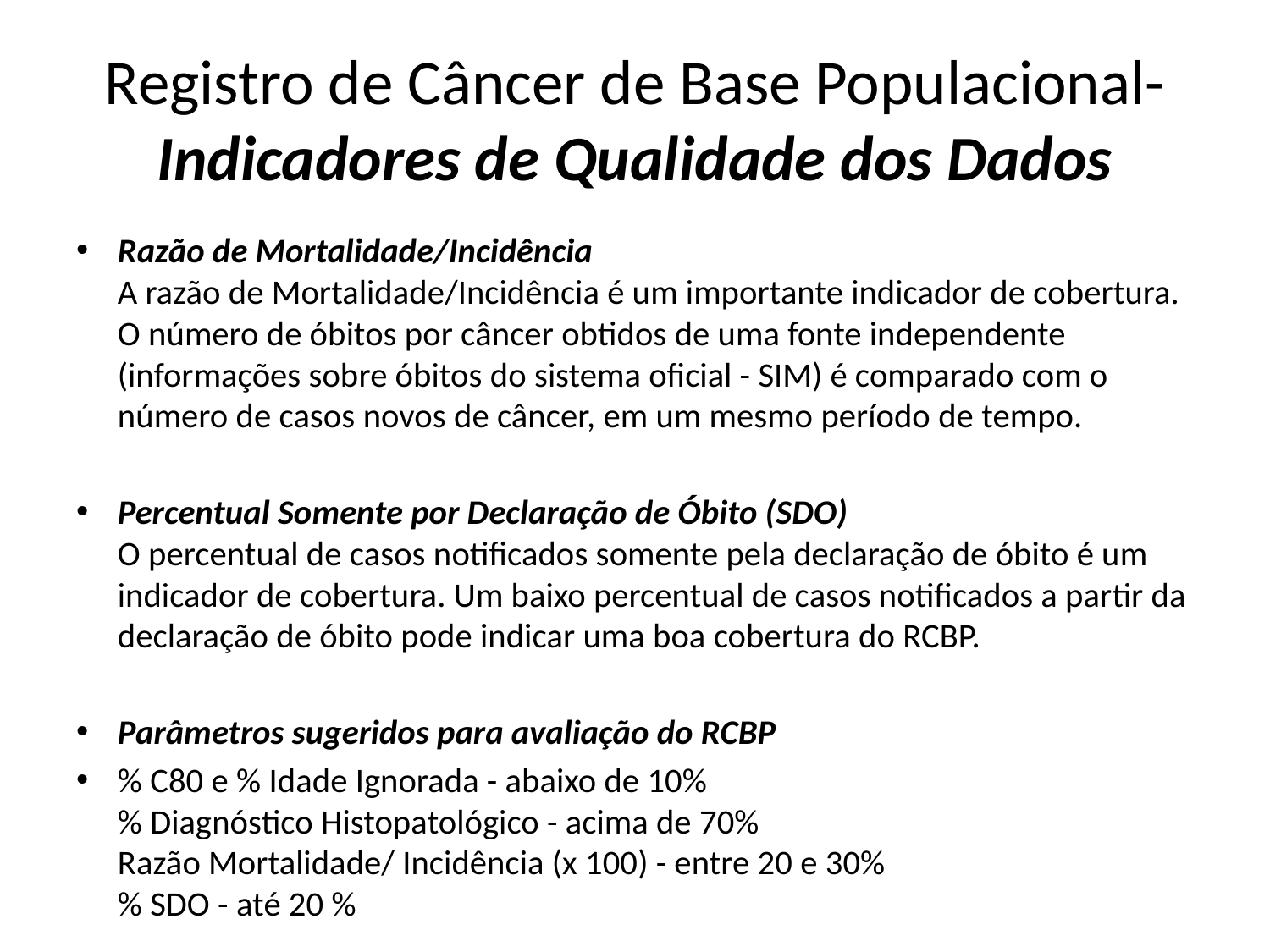

# Registro de Câncer de Base Populacional-Indicadores de Qualidade dos Dados
Razão de Mortalidade/Incidência 
A razão de Mortalidade/Incidência é um importante indicador de cobertura. O número de óbitos por câncer obtidos de uma fonte independente (informações sobre óbitos do sistema oficial - SIM) é comparado com o número de casos novos de câncer, em um mesmo período de tempo.

Percentual Somente por Declaração de Óbito (SDO)
O percentual de casos notificados somente pela declaração de óbito é um indicador de cobertura. Um baixo percentual de casos notificados a partir da declaração de óbito pode indicar uma boa cobertura do RCBP.

Parâmetros sugeridos para avaliação do RCBP
% C80 e % Idade Ignorada - abaixo de 10%
% Diagnóstico Histopatológico - acima de 70%
Razão Mortalidade/ Incidência (x 100) - entre 20 e 30%
% SDO - até 20 %